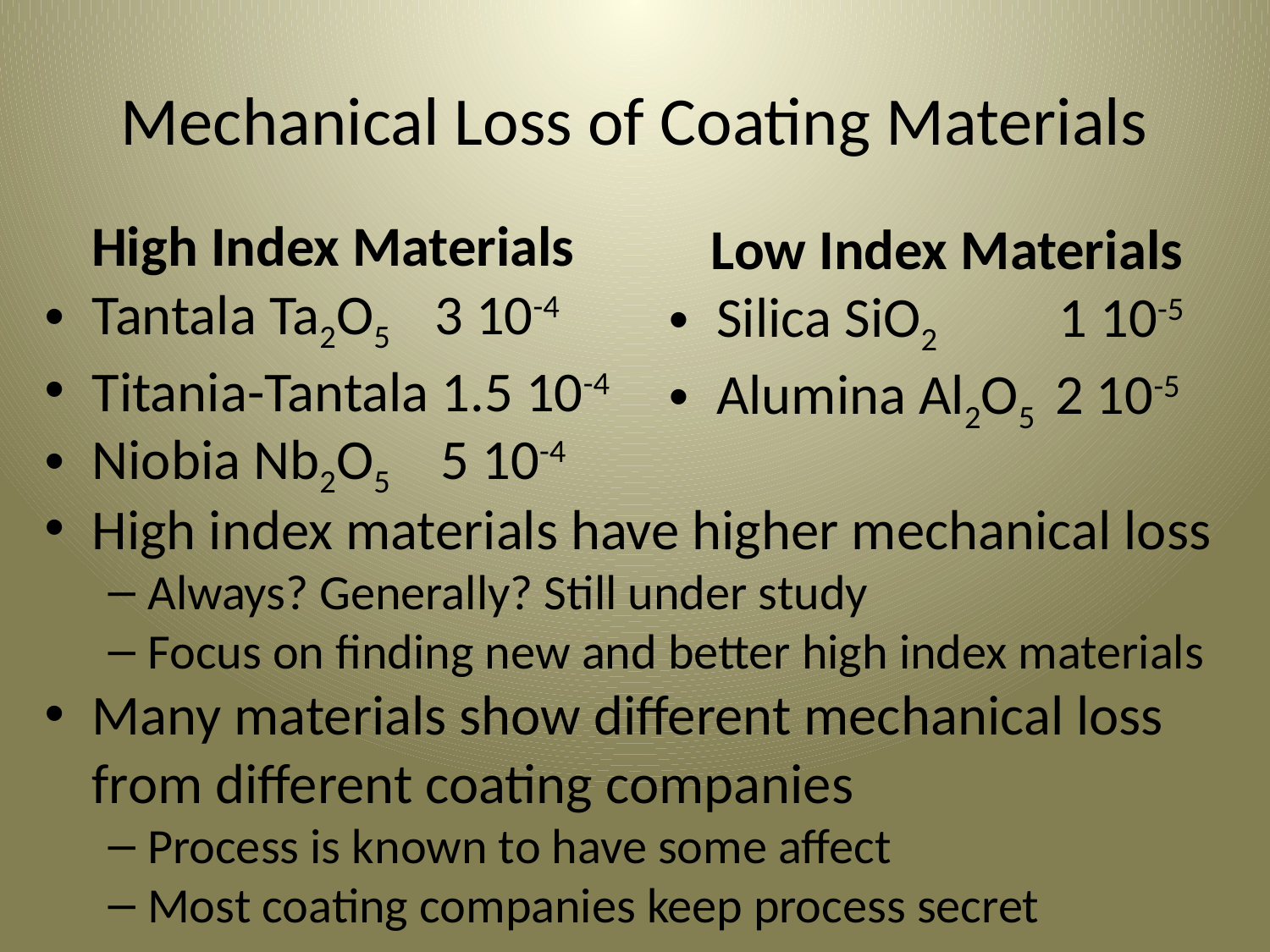

# Mechanical Loss of Coating Materials
High Index Materials
Tantala Ta2O5      3 10-4
Titania-Tantala 1.5 10-4
Niobia Nb2O5    5 10-4

Low Index Materials
Silica SiO2          1 10-5
Alumina Al2O5  2 10-5
High index materials have higher mechanical loss
Always? Generally? Still under study
Focus on finding new and better high index materials
Many materials show different mechanical loss from different coating companies
Process is known to have some affect
Most coating companies keep process secret